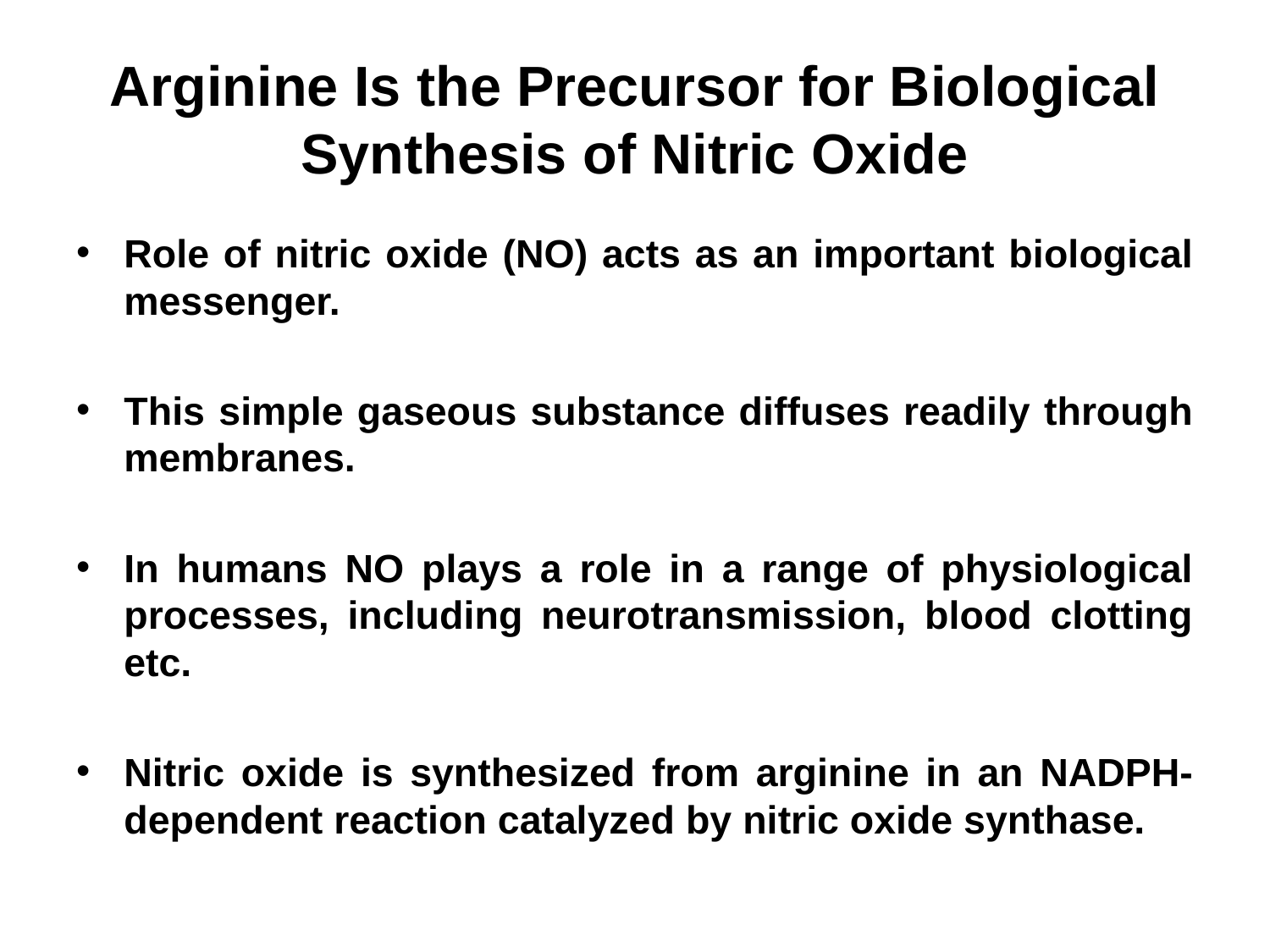

# Arginine Is the Precursor for Biological Synthesis of Nitric Oxide
Role of nitric oxide (NO) acts as an important biological messenger.

This simple gaseous substance diffuses readily through membranes.

In humans NO plays a role in a range of physiological processes, including neurotransmission, blood clotting etc.

Nitric oxide is synthesized from arginine in an NADPH-dependent reaction catalyzed by nitric oxide synthase.